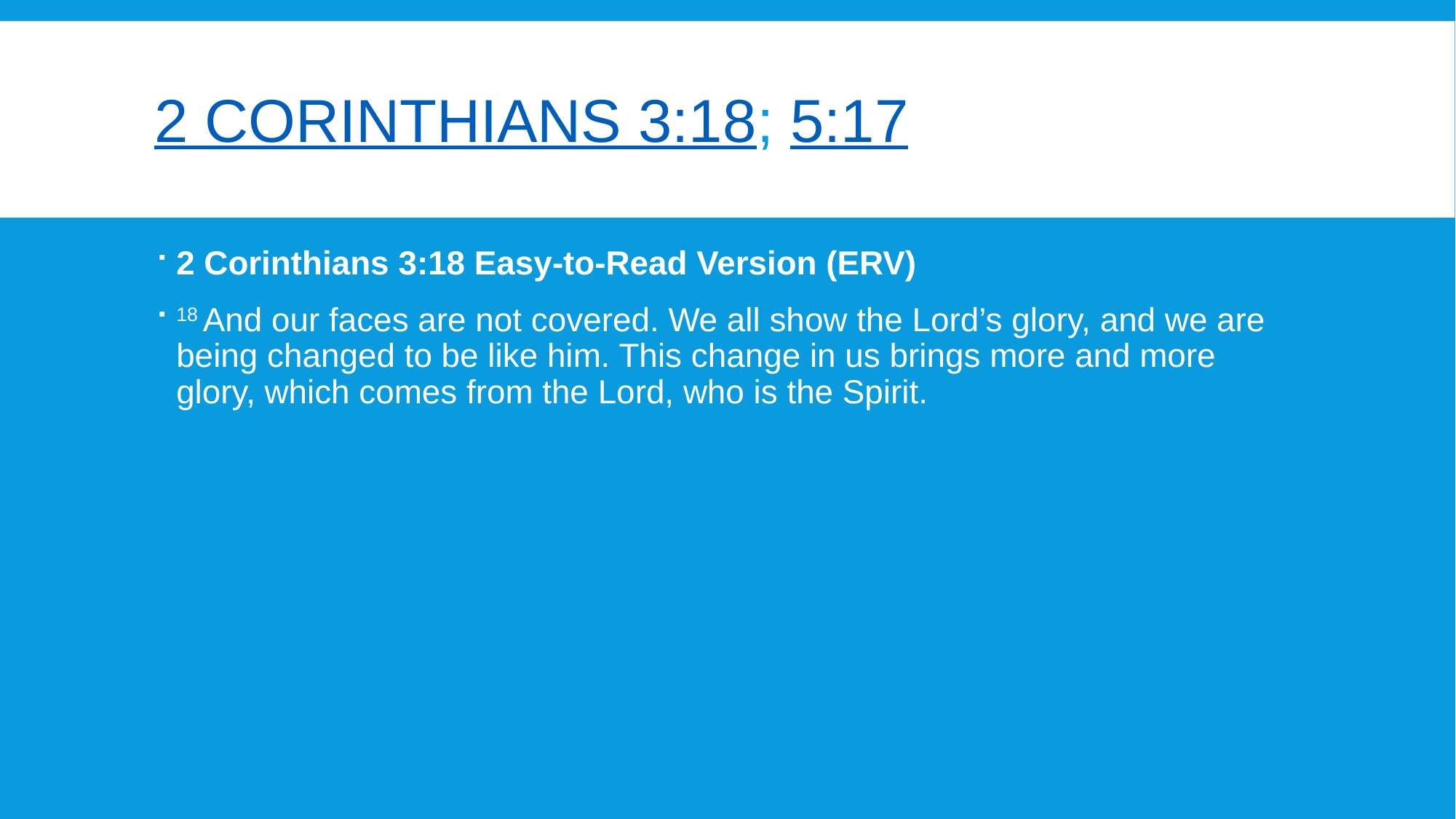

# 2 Corinthians 3:18; 5:17
2 Corinthians 3:18 Easy-to-Read Version (ERV)
18 And our faces are not covered. We all show the Lord’s glory, and we are being changed to be like him. This change in us brings more and more glory, which comes from the Lord, who is the Spirit.